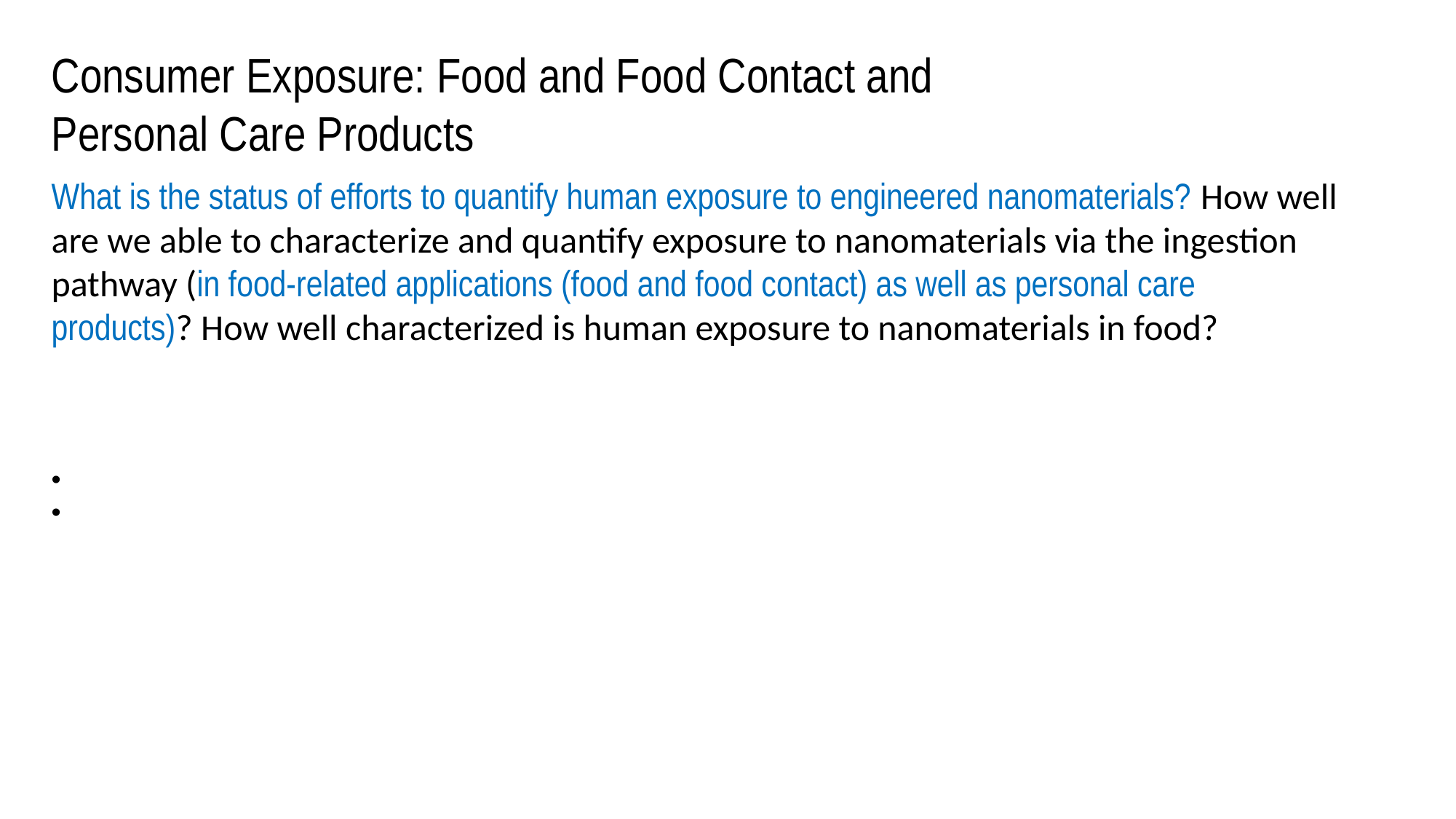

Consumer Exposure: Food and Food Contact and Personal Care Products
What is the status of efforts to quantify human exposure to engineered nanomaterials? How well are we able to characterize and quantify exposure to nanomaterials via the ingestion pathway (in food-related applications (food and food contact) as well as personal care products)? How well characterized is human exposure to nanomaterials in food?